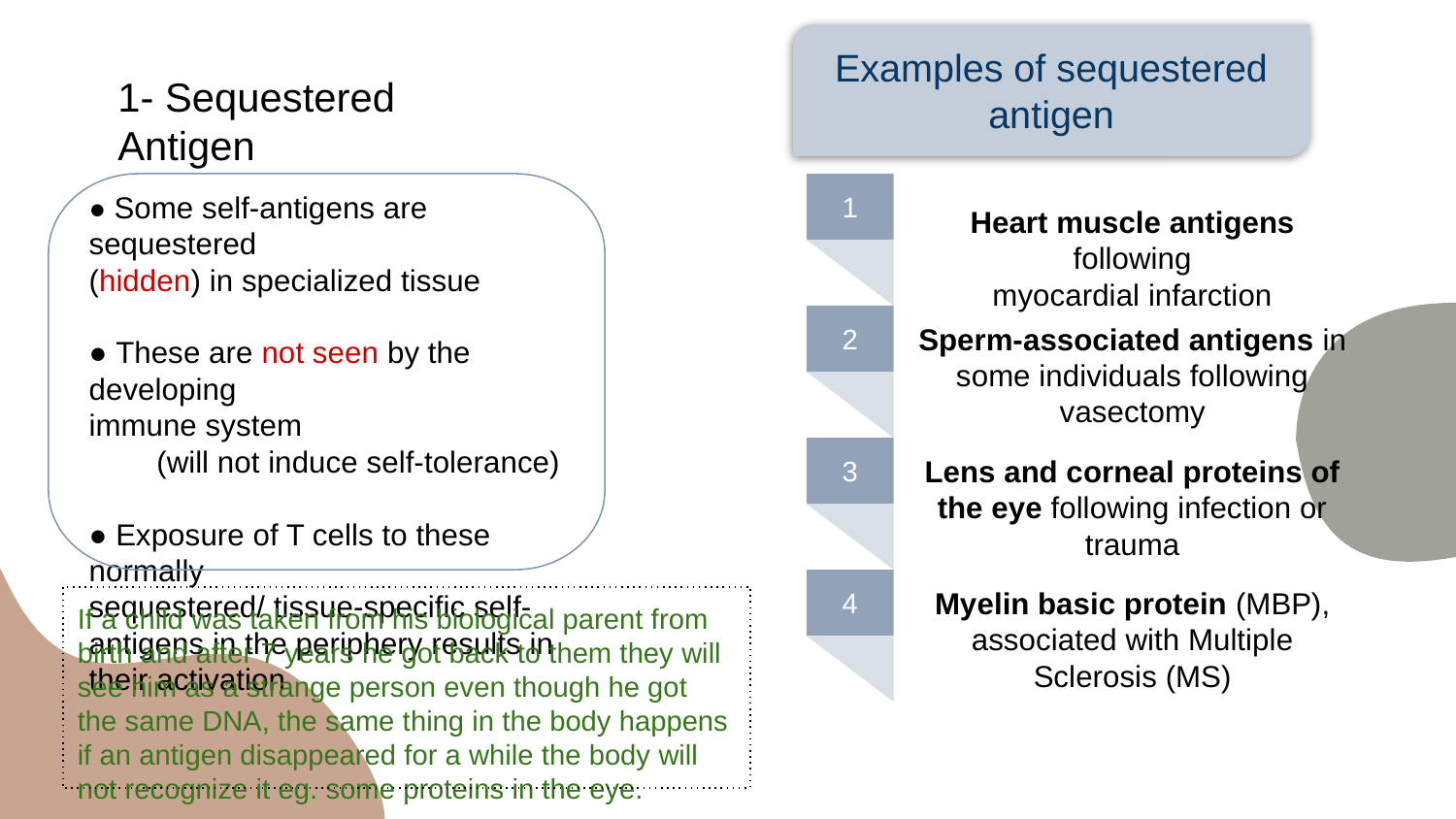

Examples of sequestered antigen

1- Sequestered Antigen

● Some self-antigens are sequestered
(hidden) in specialized tissue

● These are not seen by the developing
immune system                                       (will not induce self-tolerance)

● Exposure of T cells to these normally
sequestered/ tissue-specific self-antigens in the periphery results in their activation

1

Heart muscle antigens following
myocardial infarction
Sperm-associated antigens in some individuals following vasectomy
2

Lens and corneal proteins of the eye following infection or trauma
3

Myelin basic protein (MBP), associated with Multiple Sclerosis (MS)

4

If a child was taken from his biological parent from birth and after 7 years he got back to them they will see him as a strange person even though he got the same DNA, the same thing in the body happens if an antigen disappeared for a while the body will not recognize it eg. some proteins in the eye.